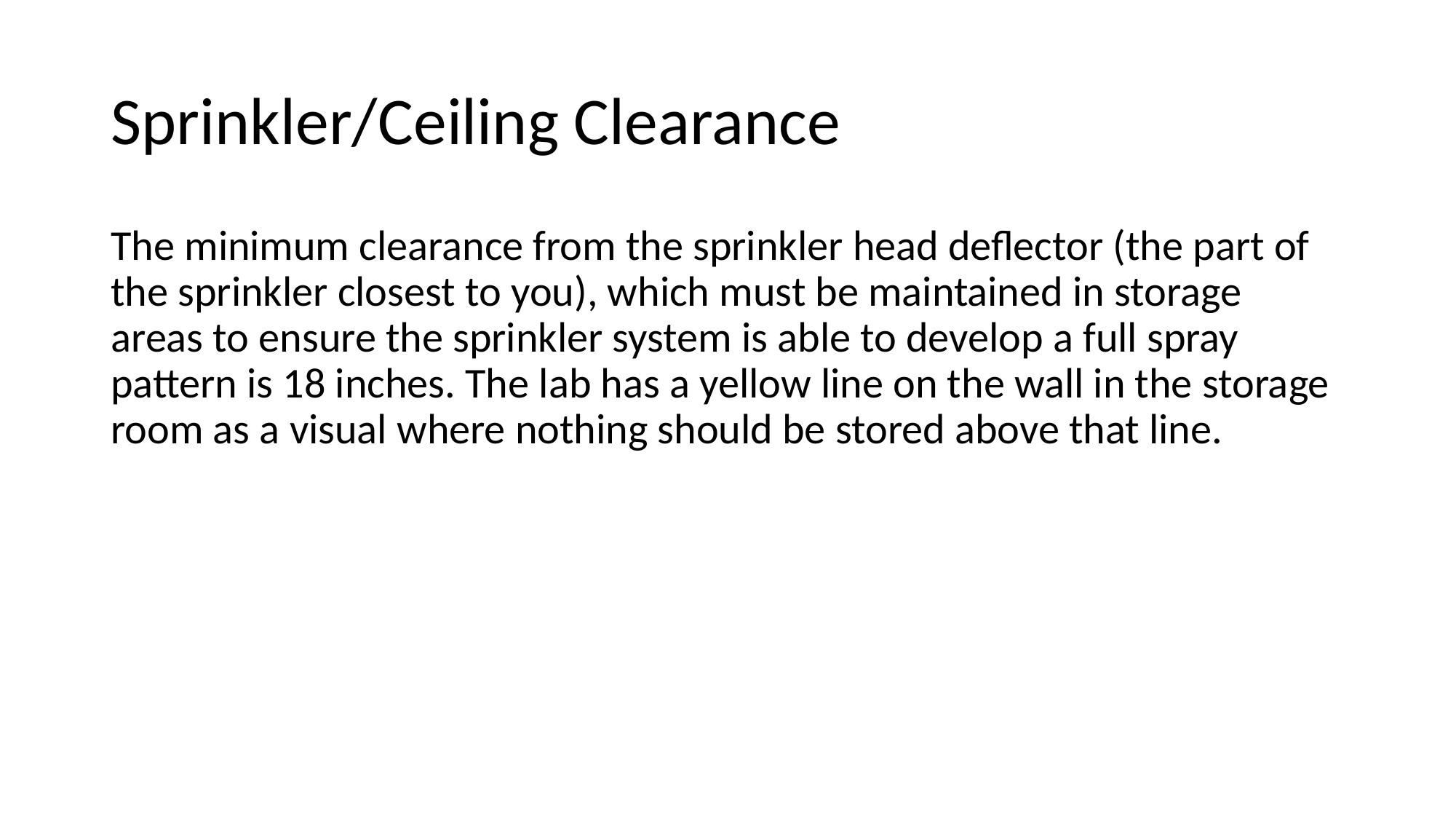

# Sprinkler/Ceiling Clearance
The minimum clearance from the sprinkler head deflector (the part of the sprinkler closest to you), which must be maintained in storage areas to ensure the sprinkler system is able to develop a full spray pattern is 18 inches. The lab has a yellow line on the wall in the storage room as a visual where nothing should be stored above that line.